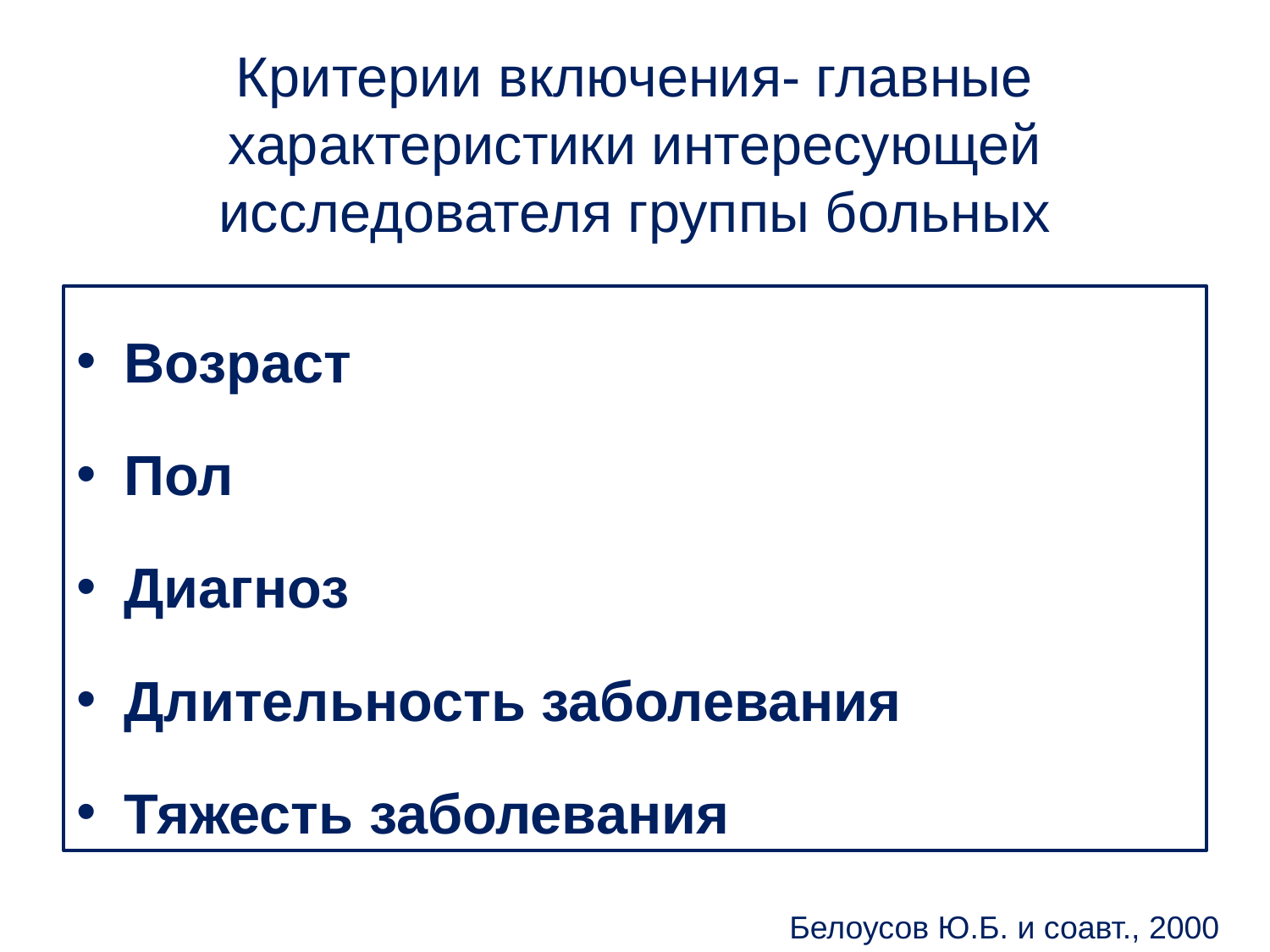

# Критерии включения- главные характеристики интересующей исследователя группы больных
Возраст
Пол
Диагноз
Длительность заболевания
Тяжесть заболевания

Белоусов Ю.Б. и соавт., 2000